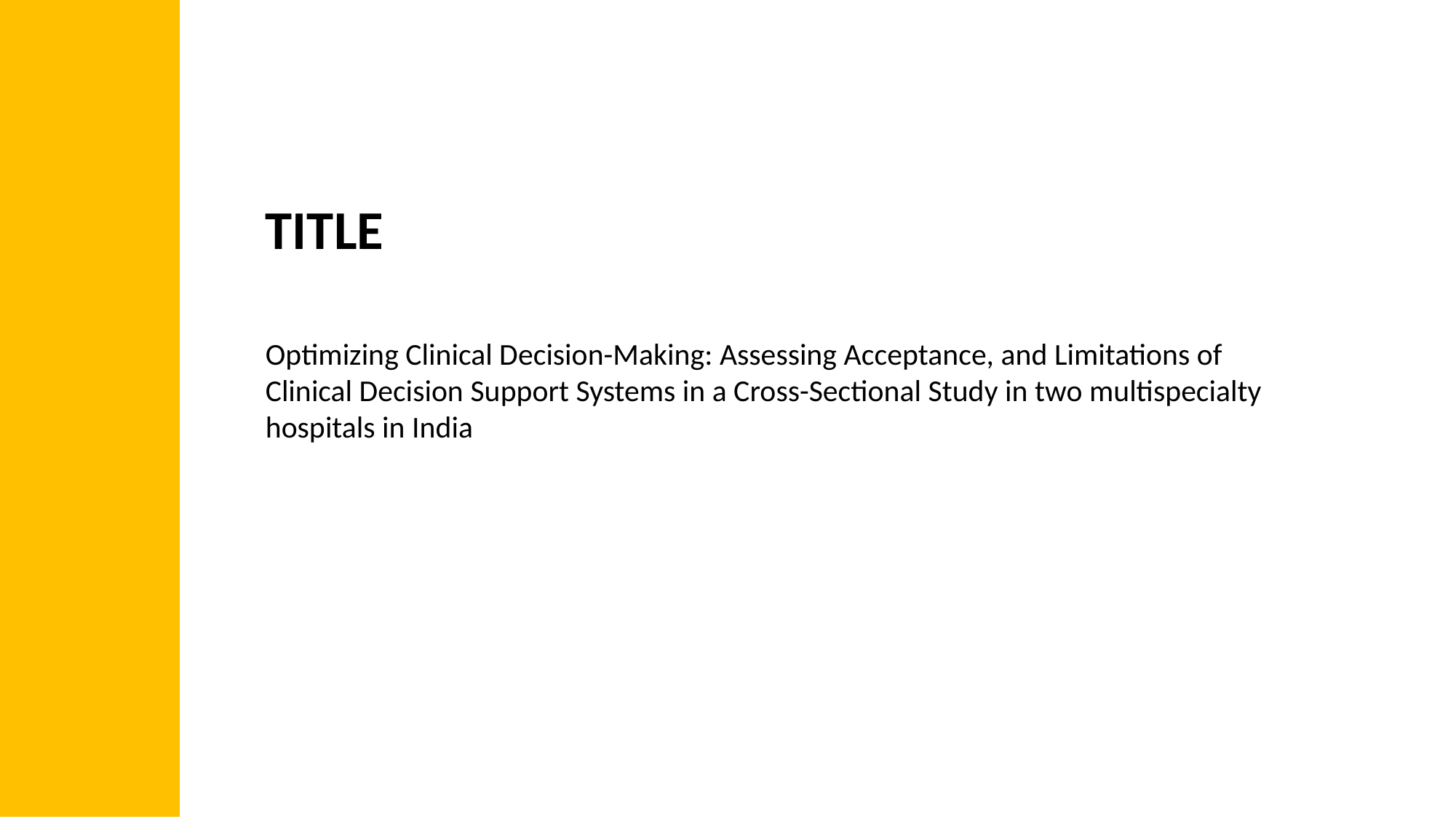

TITLE
Optimizing Clinical Decision-Making: Assessing Acceptance, and Limitations of Clinical Decision Support Systems in a Cross-Sectional Study in two multispecialty hospitals in India